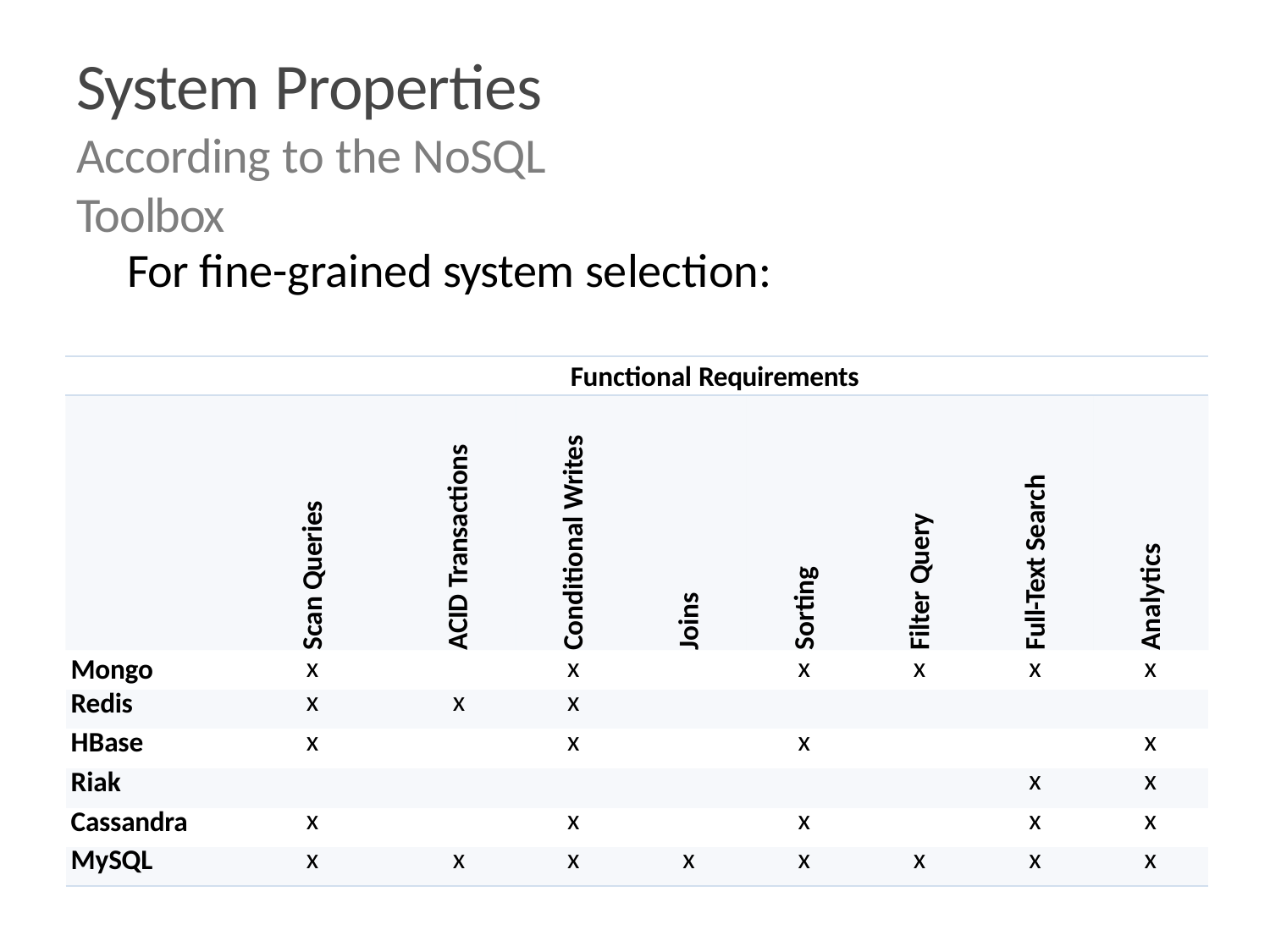

# System Properties
According to the NoSQL Toolbox
For fine-grained system selection:

Functional Requirements

Conditional Writes
ACID Transactions
Full-Text Search
Scan Queries
Filter Query
Analytics
Sorting
Joins
| Mongo | x |  | x |  | x | x | x | x |
| --- | --- | --- | --- | --- | --- | --- | --- | --- |
| Redis | x | x | x |  |  |  |  |  |
| HBase | x |  | x |  | x |  |  | x |
| Riak |  |  |  |  |  |  | x | x |
| Cassandra | x |  | x |  | x |  | x | x |
| MySQL | x | x | x | x | x | x | x | x |